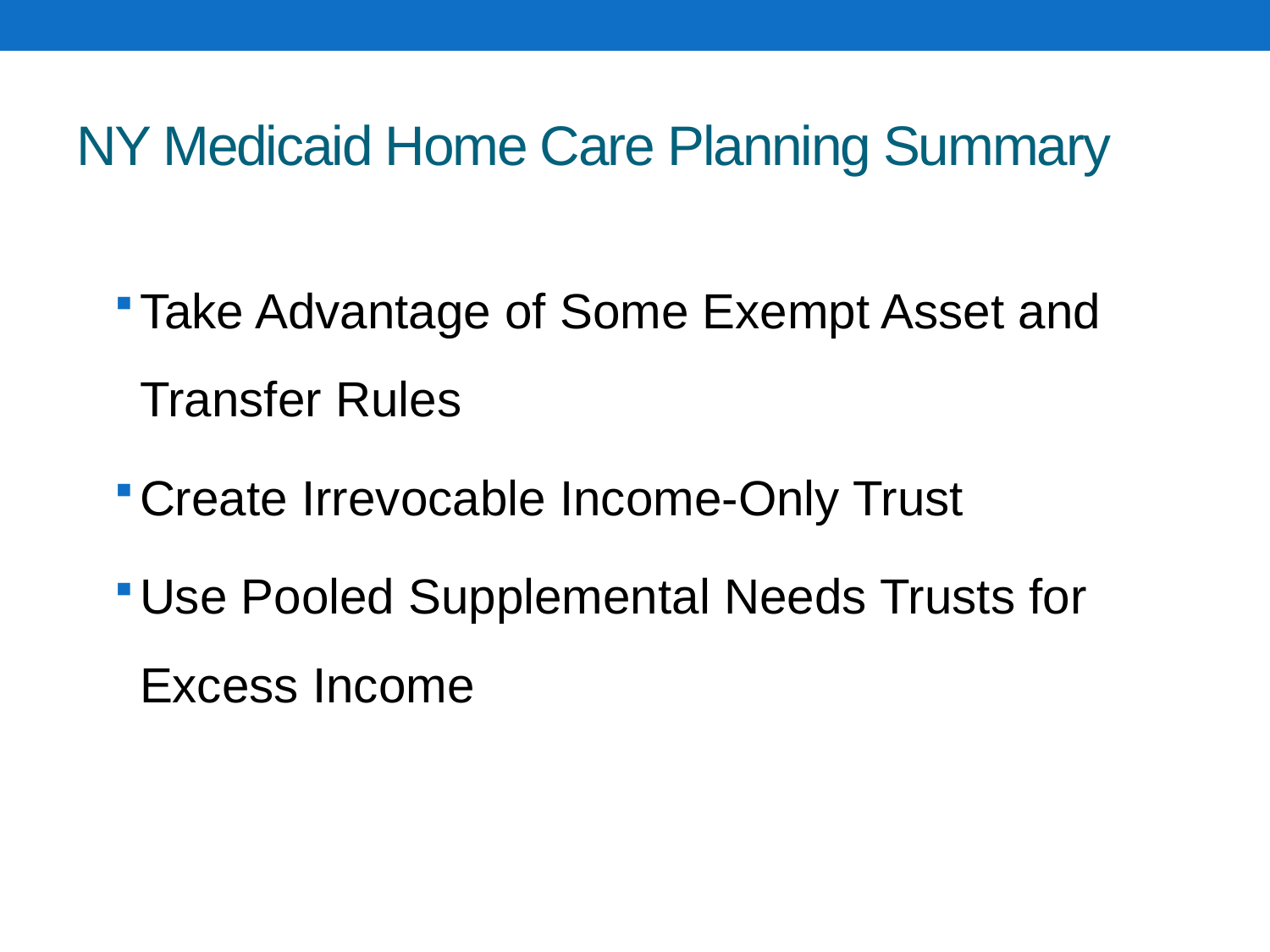

# NY Medicaid Home Care Planning Summary
Take Advantage of Some Exempt Asset and Transfer Rules
Create Irrevocable Income-Only Trust
Use Pooled Supplemental Needs Trusts for Excess Income